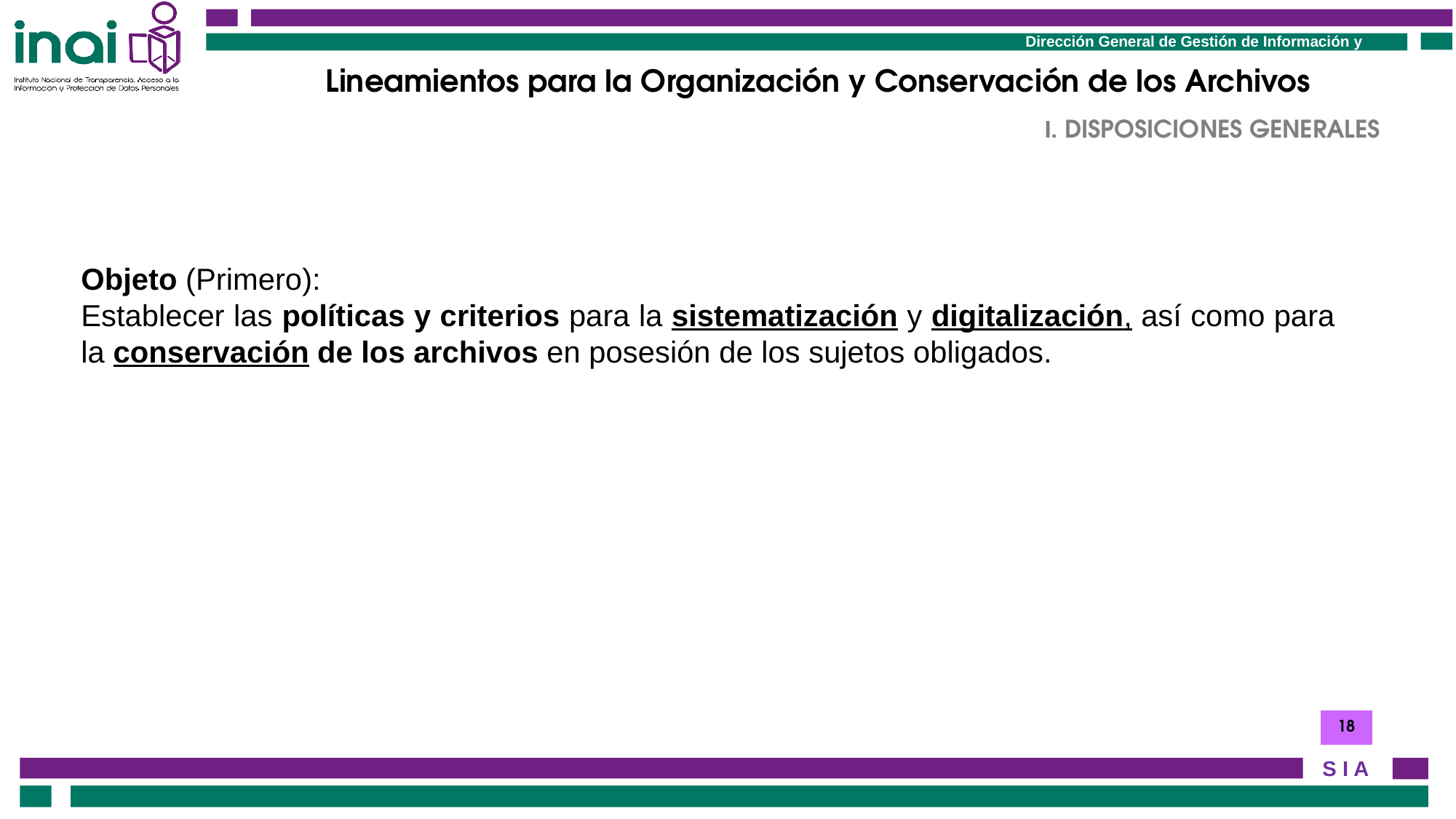

Lineamientos para la Organización y Conservación de los Archivos
I. DISPOSICIONES GENERALES
Objeto (Primero):
Establecer las políticas y criterios para la sistematización y digitalización, así como para la conservación de los archivos en posesión de los sujetos obligados.

18